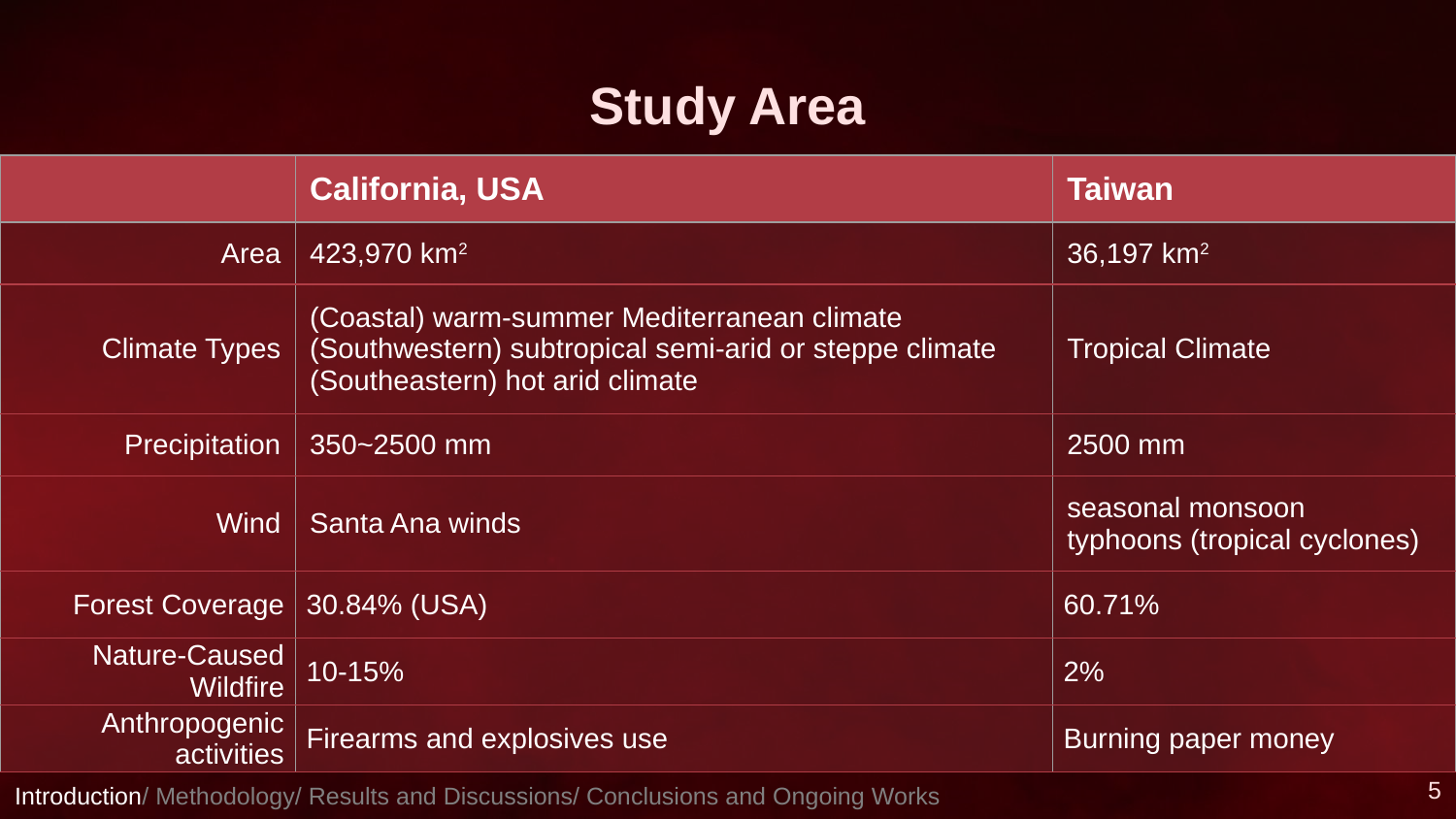

# Study Area
|  | California, USA | Taiwan |
| --- | --- | --- |
| Area | 423,970 km2 | 36,197 km2 |
| Climate Types | (Coastal) warm-summer Mediterranean climate (Southwestern) subtropical semi-arid or steppe climate (Southeastern) hot arid climate | Tropical Climate |
| Precipitation | 350~2500 mm | 2500 mm |
| Wind | Santa Ana winds | seasonal monsoon typhoons (tropical cyclones) |
| Forest Coverage | 30.84% (USA) | 60.71% |
| Nature-Caused Wildfire | 10-15% | 2% |
| Anthropogenic activities | Firearms and explosives use | Burning paper money |
5
Introduction/ Methodology/ Results and Discussions/ Conclusions and Ongoing Works